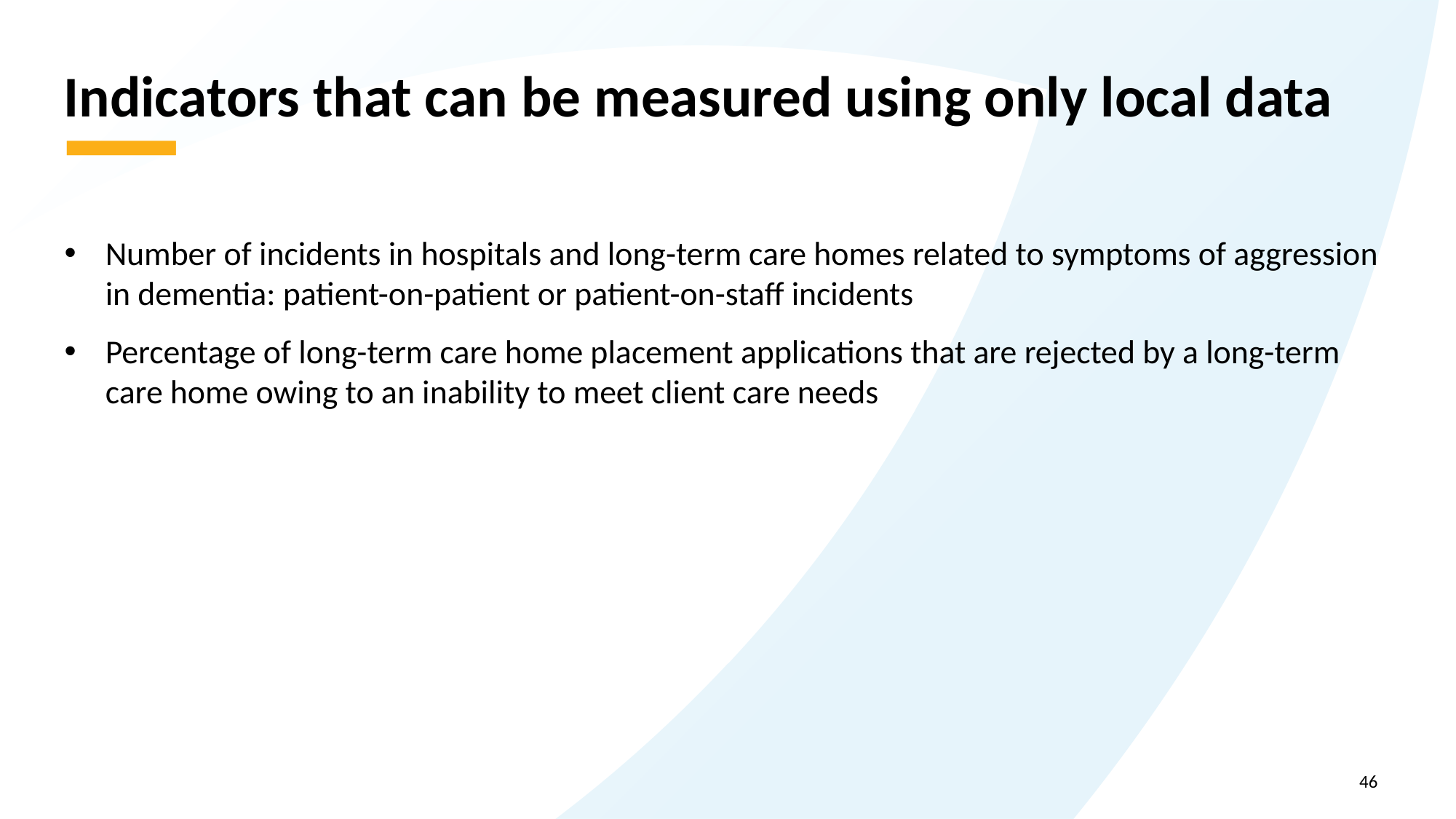

# Indicators that can be measured using only local data
Number of incidents in hospitals and long-term care homes related to symptoms of aggression in dementia: patient-on-patient or patient-on-staff incidents
Percentage of long-term care home placement applications that are rejected by a long-term care home owing to an inability to meet client care needs
46